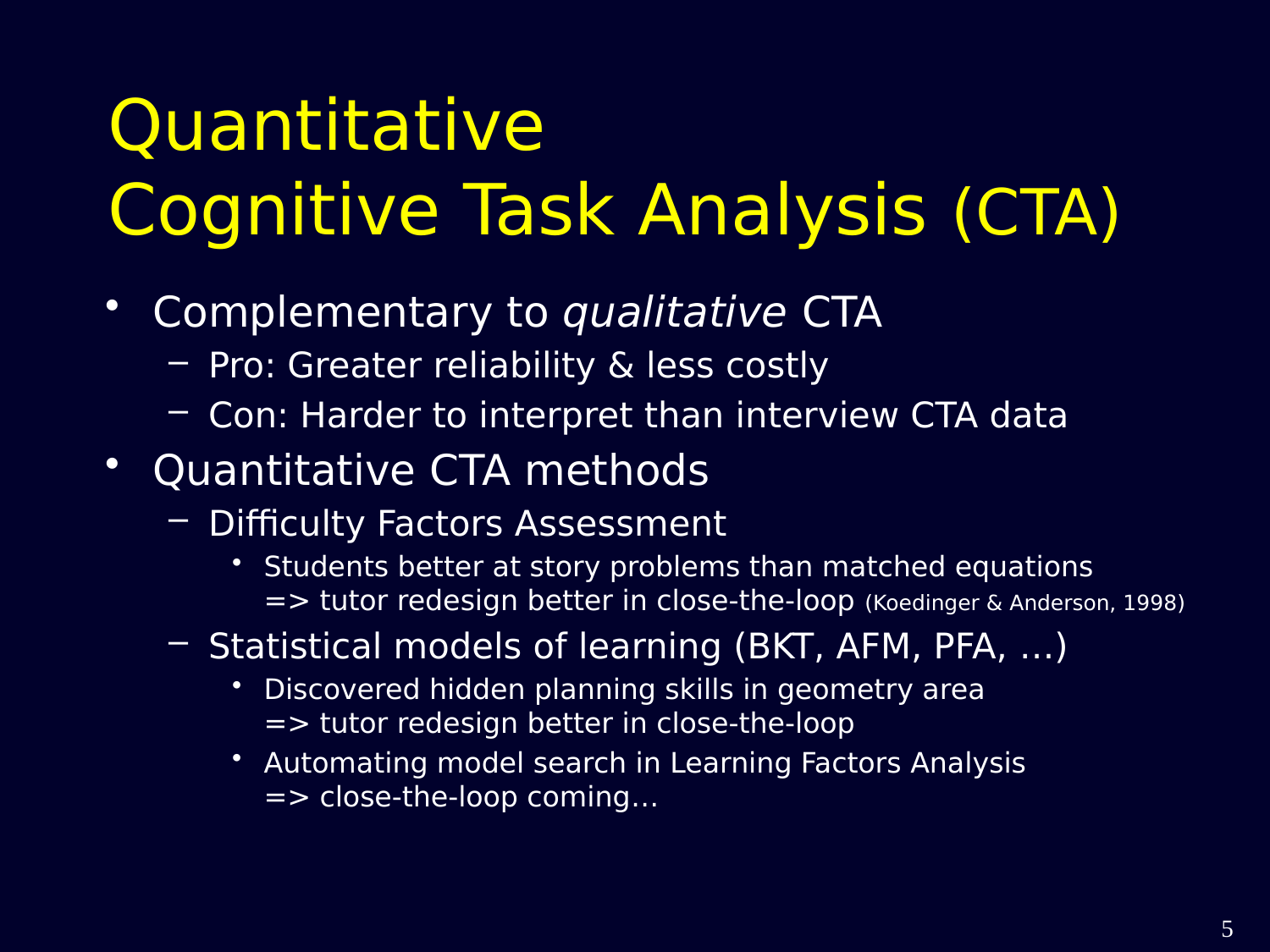

# Quantitative Cognitive Task Analysis (CTA)
Complementary to qualitative CTA
Pro: Greater reliability & less costly
Con: Harder to interpret than interview CTA data
Quantitative CTA methods
Difficulty Factors Assessment
Students better at story problems than matched equations
=> tutor redesign better in close-the-loop (Koedinger & Anderson, 1998)
Statistical models of learning (BKT, AFM, PFA, …)
Discovered hidden planning skills in geometry area
=> tutor redesign better in close-the-loop
Automating model search in Learning Factors Analysis
=> close-the-loop coming…